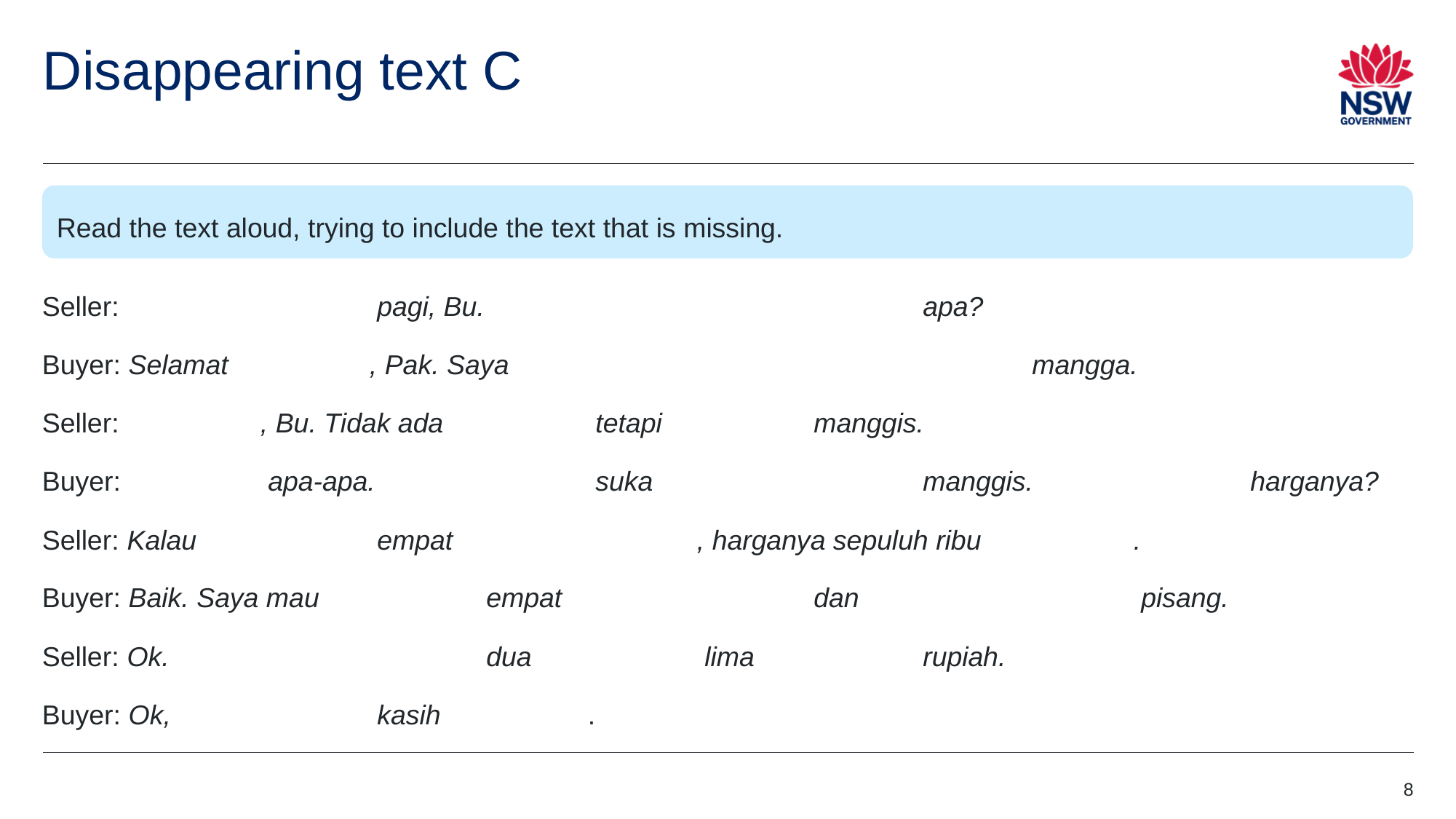

# Disappearing text C
Read the text aloud, trying to include the text that is missing.
Seller: 			 pagi, Bu. 	 			 apa?
Buyer: Selamat 		, Pak. Saya 		 	 		 mangga.
Seller: 		, Bu. Tidak ada 		 tetapi 		 manggis.
Buyer: 		 apa-apa. 		 suka 			 manggis. 		 harganya?
Seller: Kalau 		 empat 			, harganya sepuluh ribu 		.
Buyer: Baik. Saya mau 		 empat 			 dan 			 pisang.
Seller: Ok. 			 dua 		 lima 		 rupiah.
Buyer: Ok, 		 kasih 		.
8